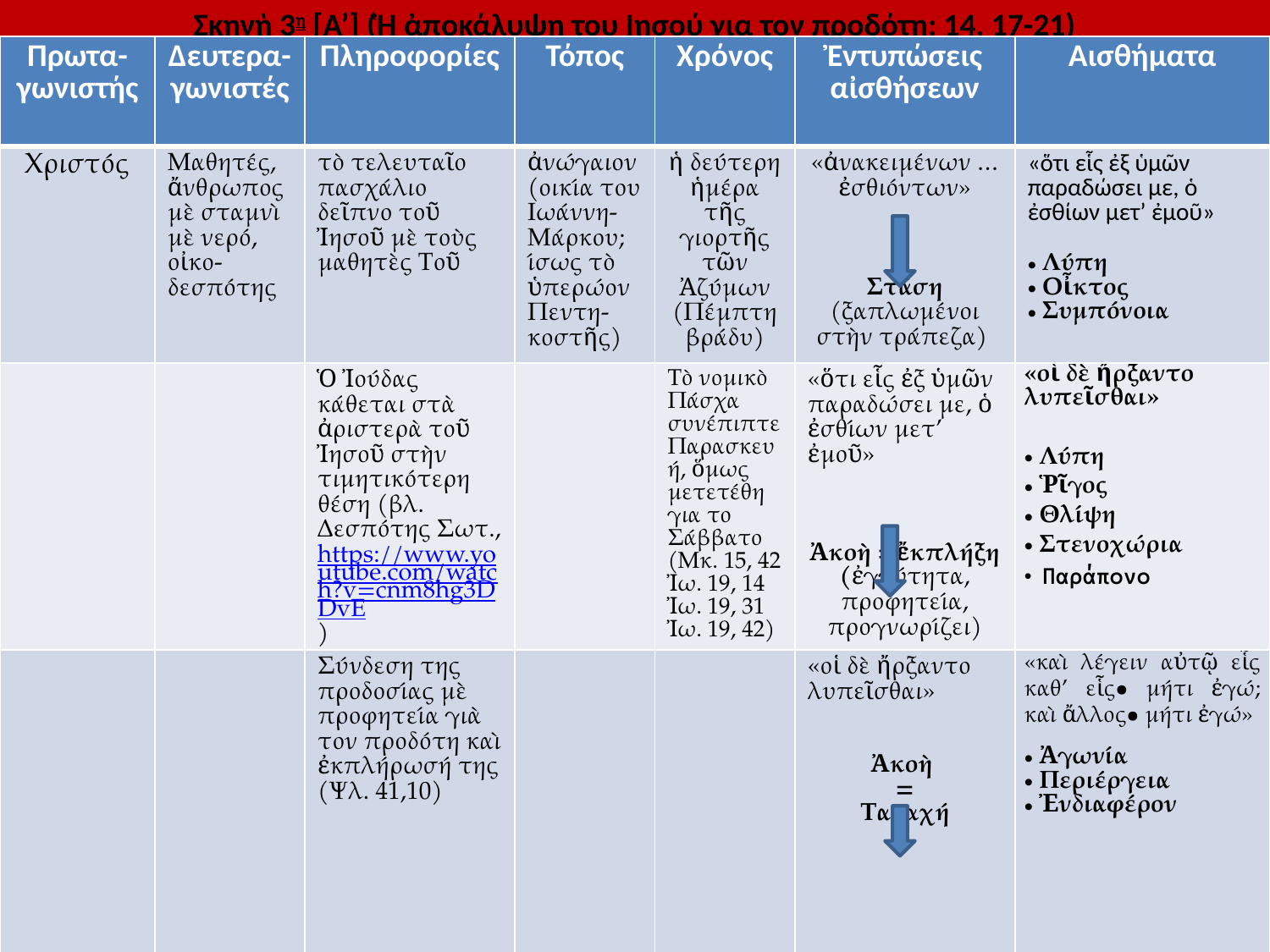

# Σκηνὴ 3η [Α’] (Ἡ ἀποκάλυψη του Ιησού για τον προδότη: 14, 17-21)
| Πρωτα-γωνιστής | Δευτερα-γωνιστές | Πληροφορίες | Τόπος | Χρόνος | Ἐντυπώσεις αἰσθήσεων | Αισθήματα |
| --- | --- | --- | --- | --- | --- | --- |
| Χριστός | Μαθητές, ἄνθρωπος μὲ σταμνὶ μὲ νερό, οἰκο-δεσπότης | τὸ τελευταῖο πασχάλιο δεῖπνο τοῦ Ἰησοῦ μὲ τοὺς μαθητὲς Τοῦ | ἀνώγαιον (οικία του Ιωάννη-Μάρκου; ίσως τὸ ὑπερώον Πεντη-κοστῆς) | ἡ δεύτερη ἡμέρα τῆς γιορτῆς τῶν Ἀζύμων (Πέμπτη βράδυ) | «ἀνακειμένων … ἐσθιόντων» Στάση (ξαπλωμένοι στὴν τράπεζα) | «ὅτι εἷς ἐξ ὑμῶν παραδώσει με, ὁ ἐσθίων μετ’ ἐμοῦ» Λύπη Οἶκτος Συμπόνοια |
|  |  | Ὁ Ἰούδας κάθεται στὰ ἀριστερὰ τοῦ Ἰησοῦ στὴν τιμητικότερη θέση (βλ. Δεσπότης Σωτ., https://www.youtube.com/watch?v=cnm8hg3DDvE) |  | Τὸ νομικὸ Πάσχα συνέπιπτε Παρασκευή, ὅμως μετετέθη για το Σάββατο (Μκ. 15, 42 Ἰω. 19, 14 Ἰω. 19, 31 Ἰω. 19, 42) | «ὅτι εἷς ἐξ ὑμῶν παραδώσει με, ὁ ἐσθίων μετ’ ἐμοῦ» Ἀκοὴ =ἔκπλήξη (ἐγγύτητα, προφητεία, προγνωρίζει) | «οἱ δὲ ἤρξαντο λυπεῖσθαι» Λύπη Ῥῖγος Θλίψη Στενοχώρια Παράπονο |
|  |  | Σύνδεση της προδοσίας μὲ προφητεία γιὰ τον προδότη καὶ ἐκπλήρωσή της (Ψλ. 41,10) |  |  | «οἱ δὲ ἤρξαντο λυπεῖσθαι» Ἀκοὴ = Ταραχή | «καὶ λέγειν αὐτῷ εἷς καθ’ εἷς∙ μήτι ἐγώ; καὶ ἄλλος∙ μήτι ἐγώ» Ἀγωνία Περιέργεια Ἐνδιαφέρον |